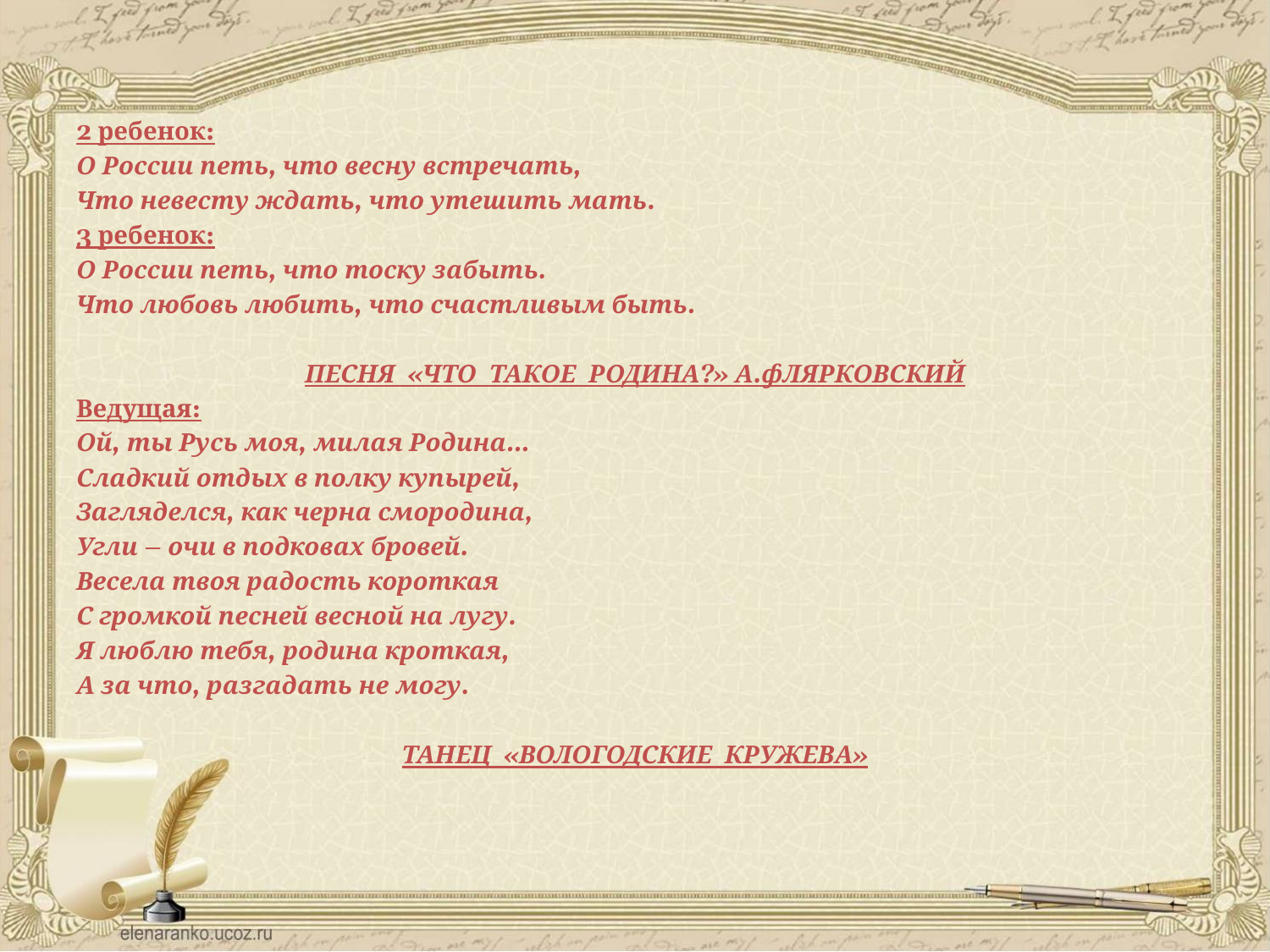

2 ребенок:
О России петь, что весну встречать,
Что невесту ждать, что утешить мать.
3 ребенок:
О России петь, что тоску забыть.
Что любовь любить, что счастливым быть.

ПЕСНЯ  «ЧТО  ТАКОЕ  РОДИНА?» А.фЛЯРКОВСКИЙ
Ведущая:
Ой, ты Русь моя, милая Родина…
Сладкий отдых в полку купырей,
Загляделся, как черна смородина,
Угли – очи в подковах бровей.
Весела твоя радость короткая
С громкой песней весной на лугу.
Я люблю тебя, родина кроткая,
А за что, разгадать не могу.

ТАНЕЦ  «ВОЛОГОДСКИЕ  КРУЖЕВА»